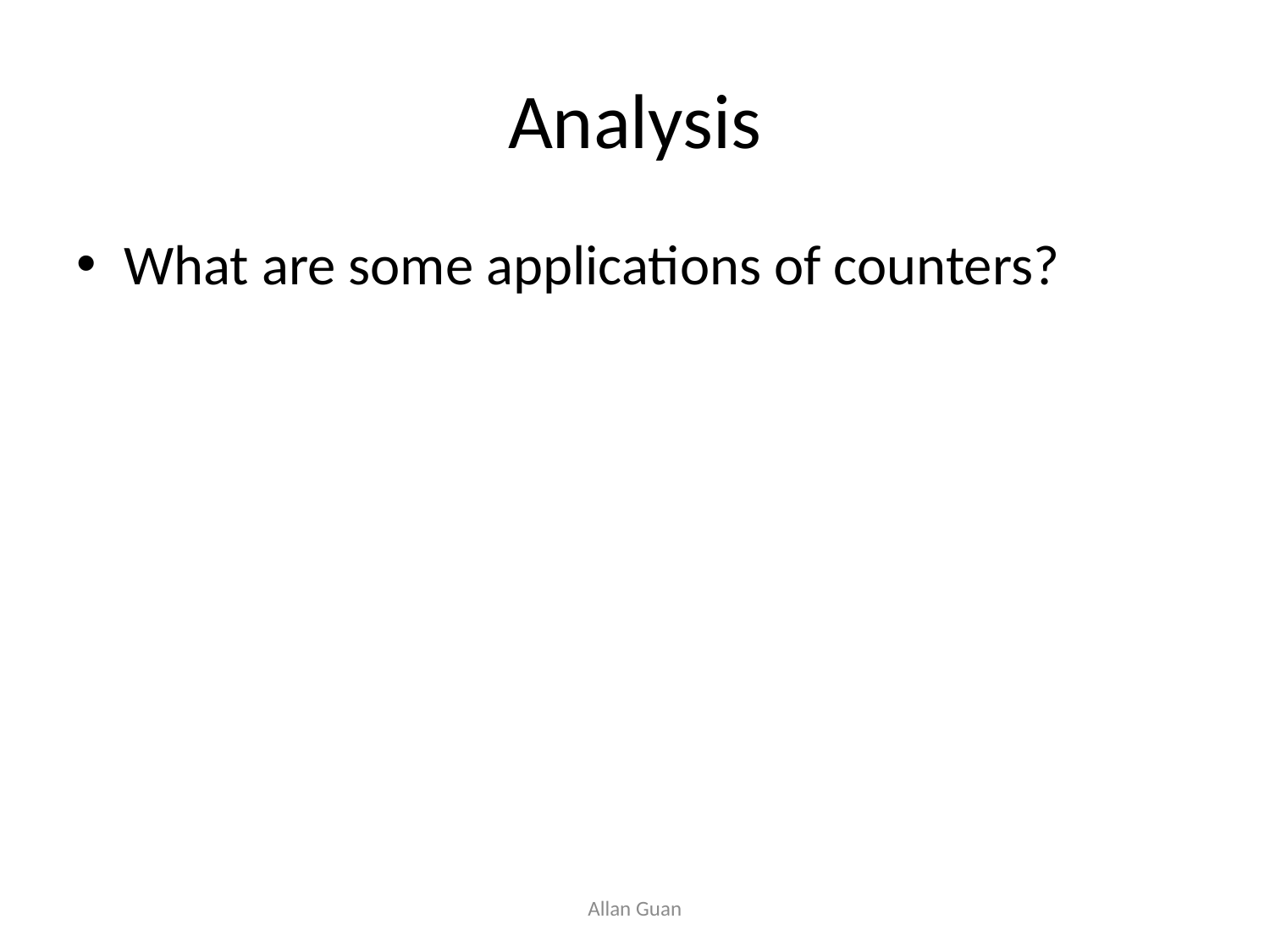

# Analysis
What are some applications of counters?
Allan Guan